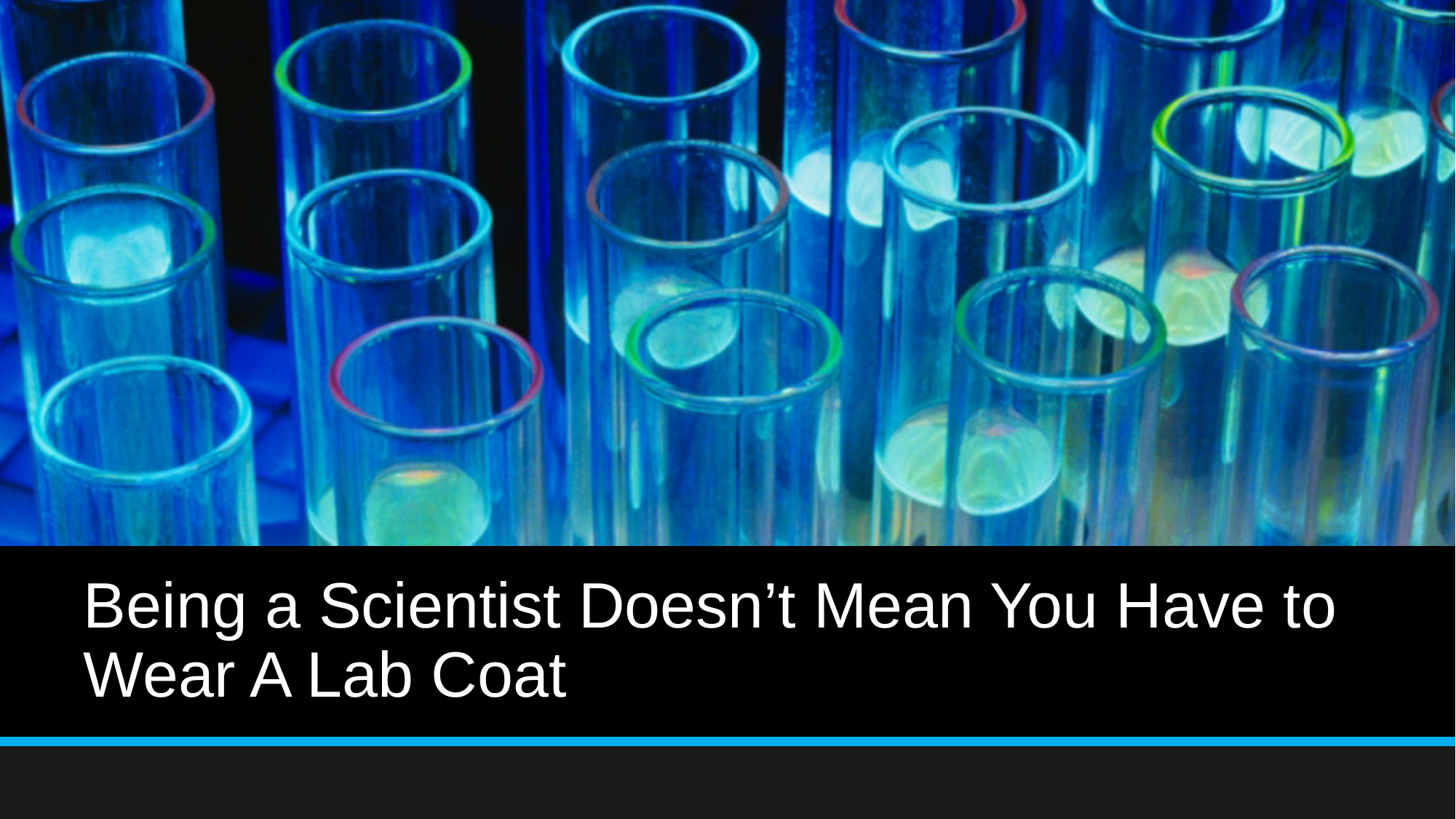

# Being a Scientist Doesn’t Mean You Have to Wear A Lab Coat